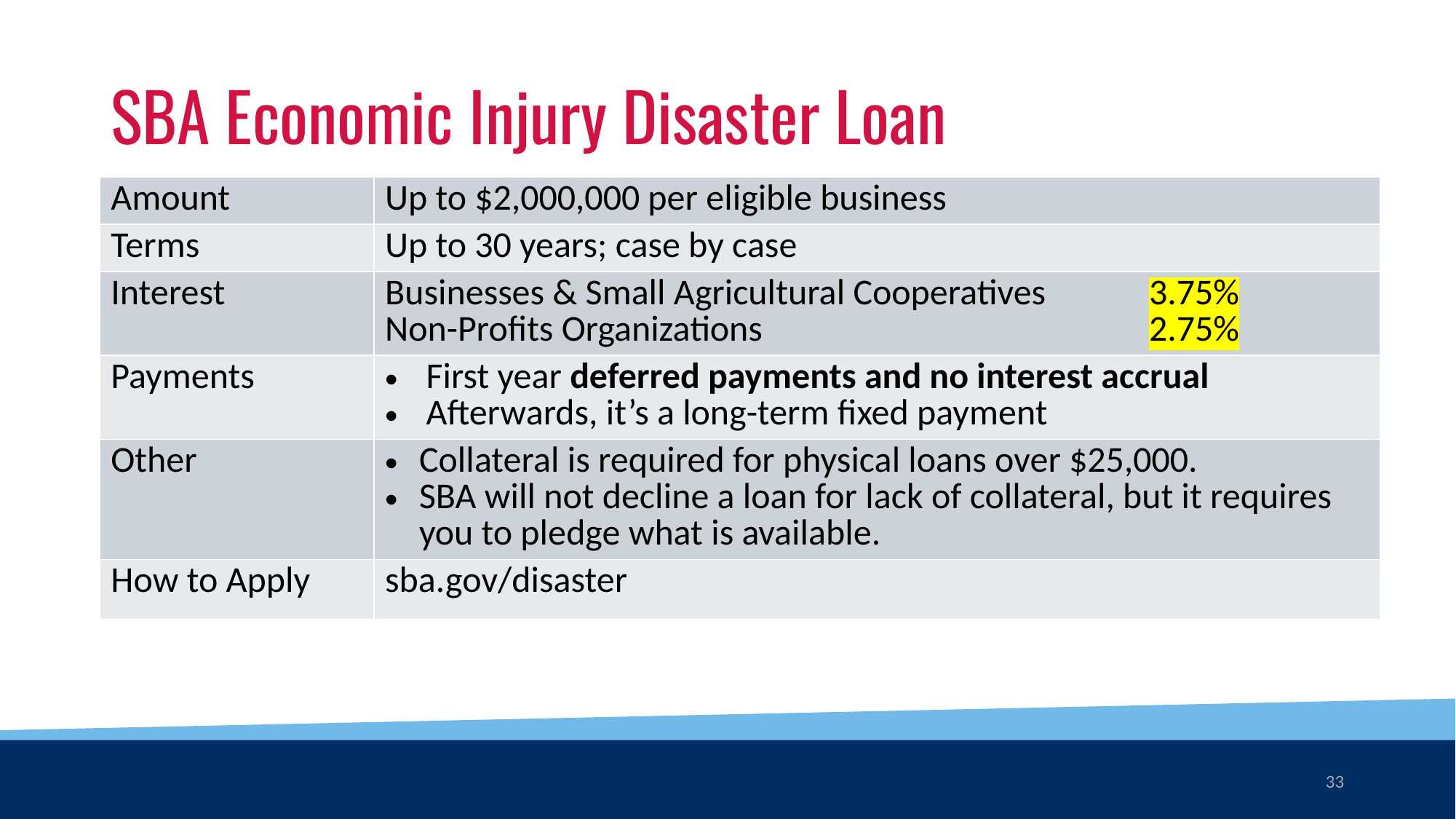

# SBA Economic Injury Disaster Loan
| Amount | Up to $2,000,000 per eligible business |
| --- | --- |
| Terms | Up to 30 years; case by case |
| Interest | Businesses & Small Agricultural Cooperatives 3.75% Non-Profits Organizations 2.75% |
| Payments | First year deferred payments and no interest accrual Afterwards, it’s a long-term fixed payment |
| Other | Collateral is required for physical loans over $25,000. SBA will not decline a loan for lack of collateral, but it requires you to pledge what is available. |
| How to Apply | sba.gov/disaster |
33